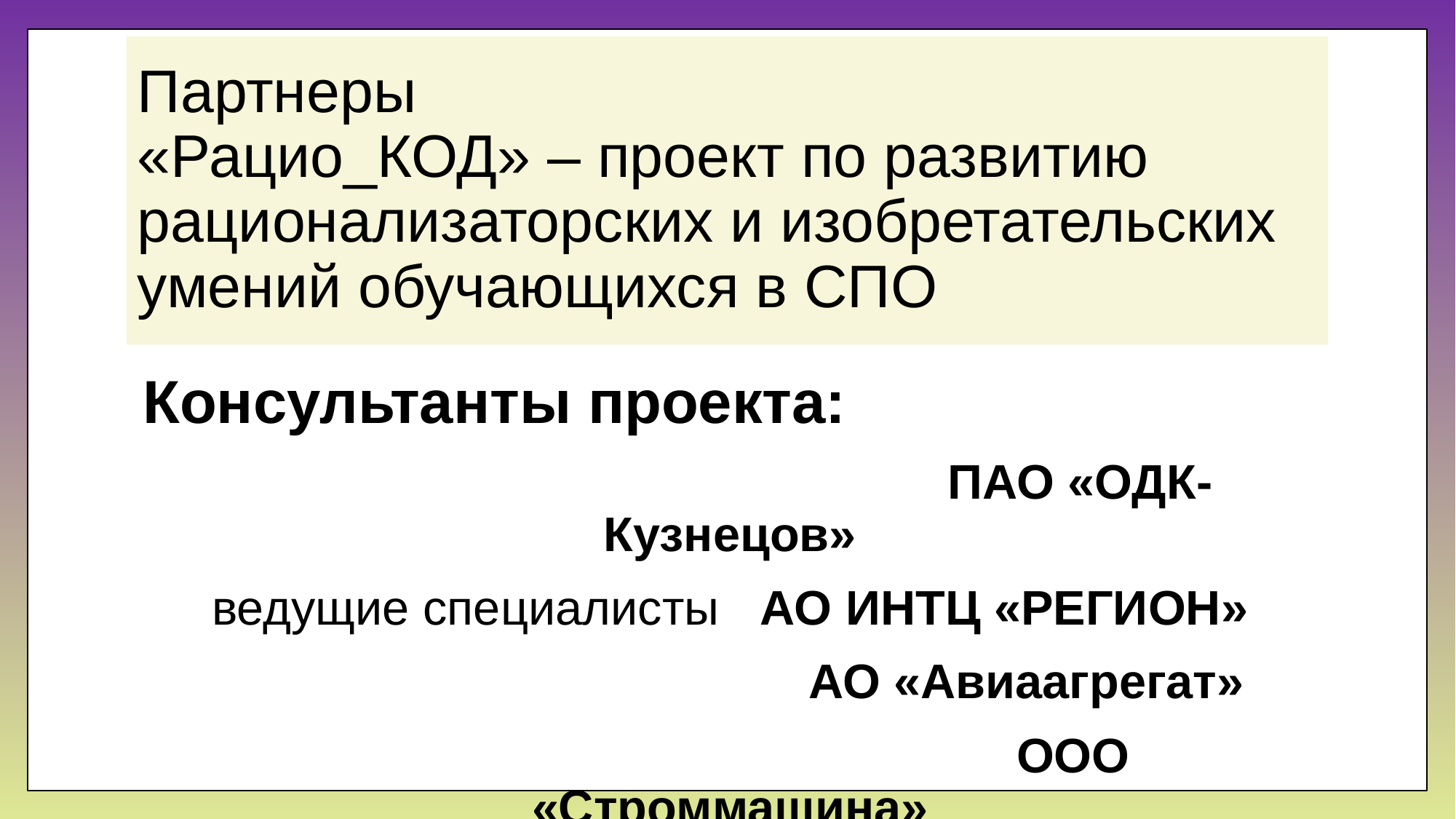

# Партнеры «Рацио_КОД» – проект по развитию рационализаторских и изобретательских умений обучающихся в СПО
Консультанты проекта:
                                                    ПАО «ОДК-Кузнецов»
ведущие специалисты   АО ИНТЦ «РЕГИОН»
                                            АО «Авиаагрегат»
                                                   ООО «Строммашина»